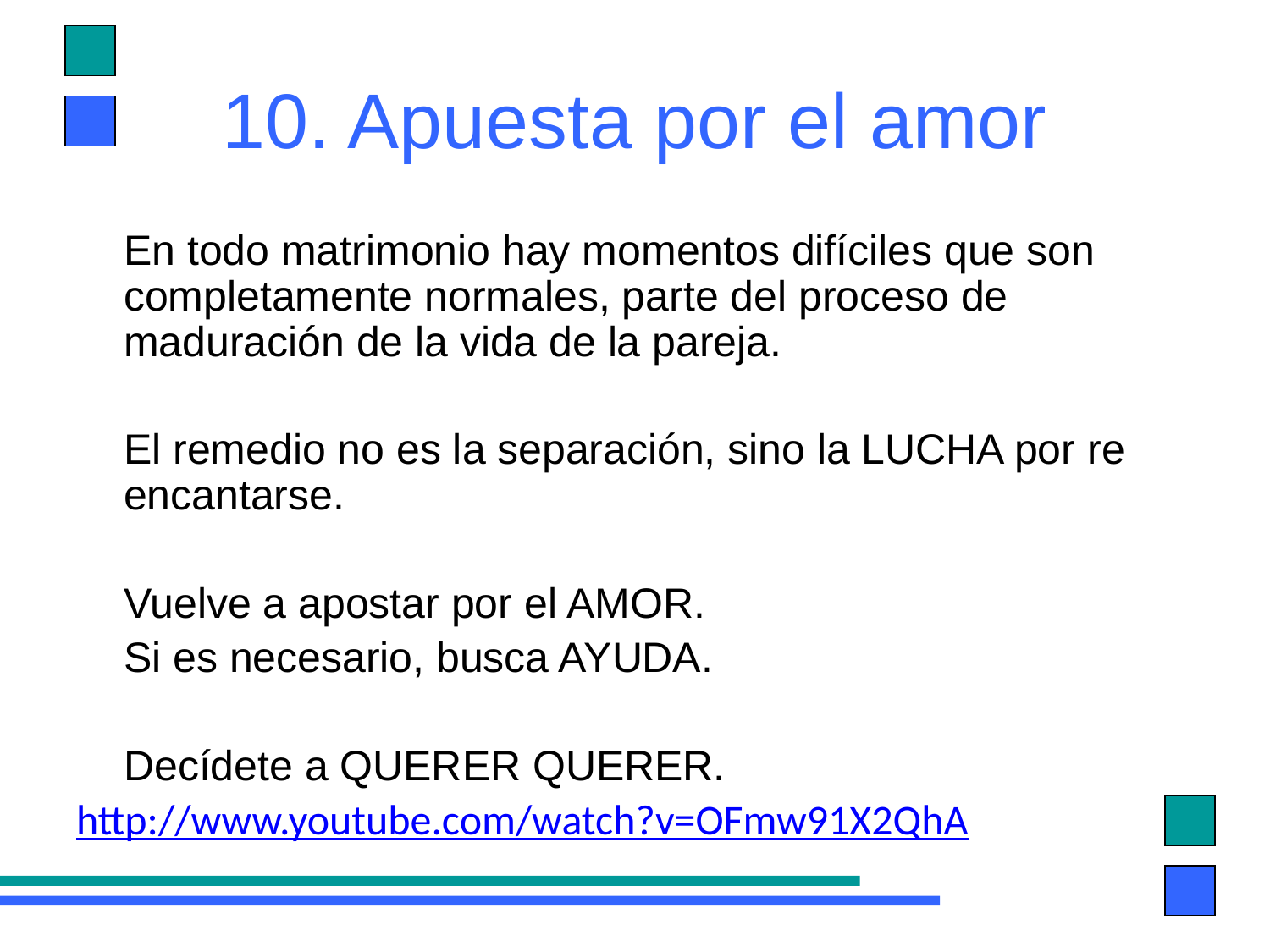

# 10. Apuesta por el amor

	En todo matrimonio hay momentos difíciles que son completamente normales, parte del proceso de maduración de la vida de la pareja.

	El remedio no es la separación, sino la LUCHA por re encantarse.

	Vuelve a apostar por el AMOR.
	Si es necesario, busca AYUDA.

	Decídete a QUERER QUERER.
	http://www.youtube.com/watch?v=OFmw91X2QhA